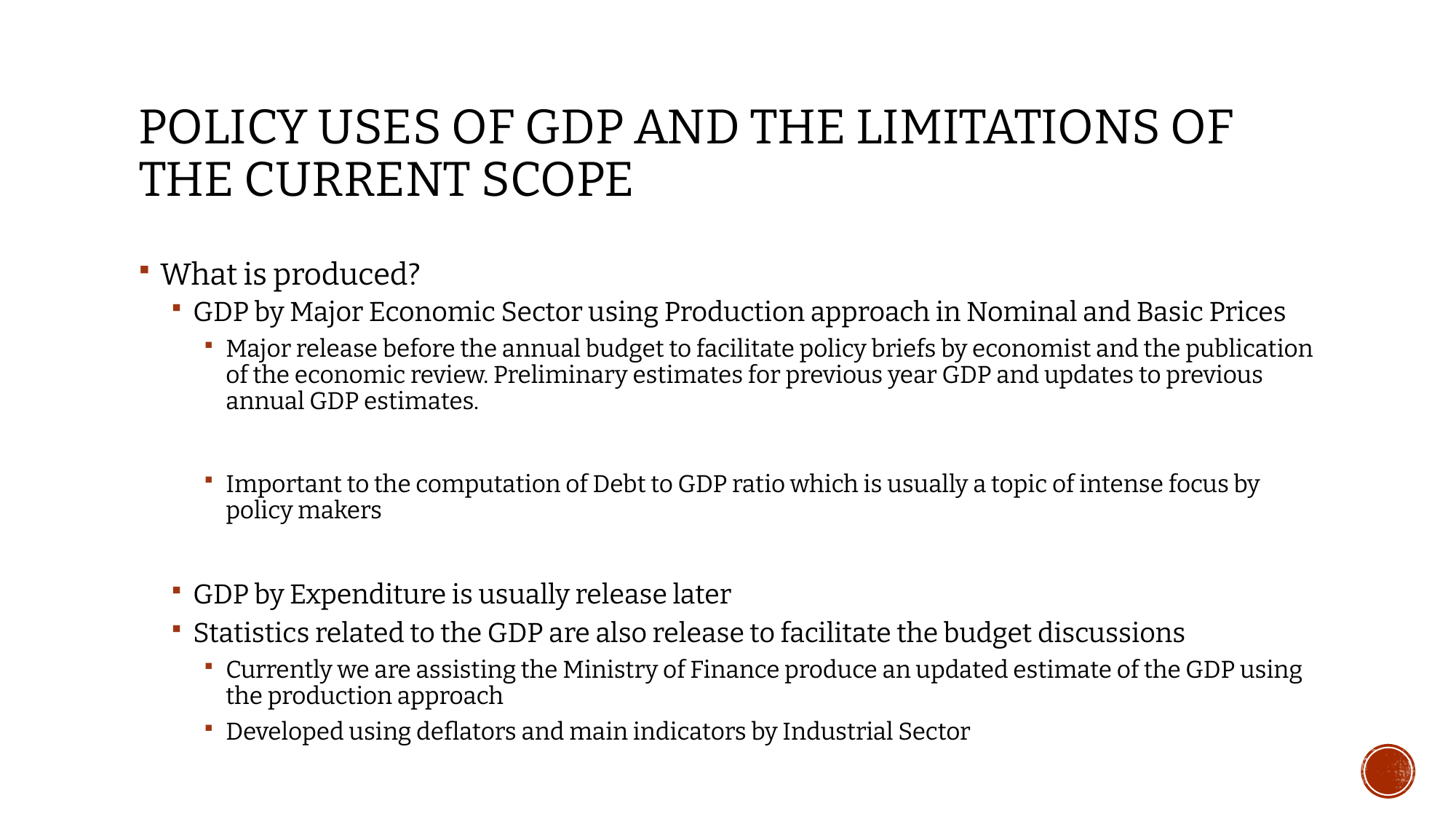

# policy Uses of GDP and the Limitations of the current scope
What is produced?
GDP by Major Economic Sector using Production approach in Nominal and Basic Prices
Major release before the annual budget to facilitate policy briefs by economist and the publication of the economic review. Preliminary estimates for previous year GDP and updates to previous annual GDP estimates.

Important to the computation of Debt to GDP ratio which is usually a topic of intense focus by policy makers

GDP by Expenditure is usually release later
Statistics related to the GDP are also release to facilitate the budget discussions
Currently we are assisting the Ministry of Finance produce an updated estimate of the GDP using the production approach
Developed using deflators and main indicators by Industrial Sector